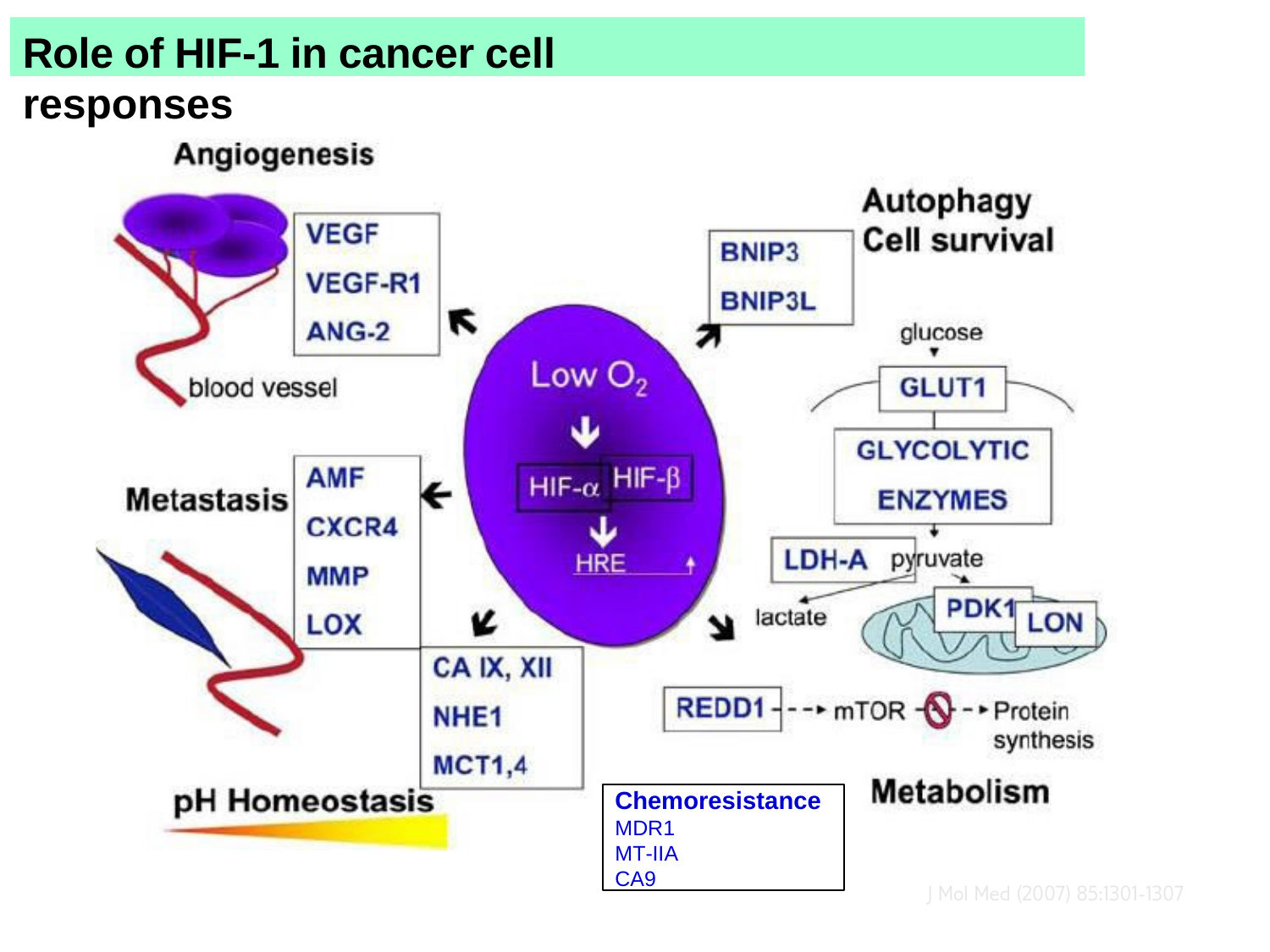

Role of HIF-1 in cancer cell responses

Chemoresistance
MDR1 MT-IIA CA9
J Mol Med (2007) 85:1301-1307